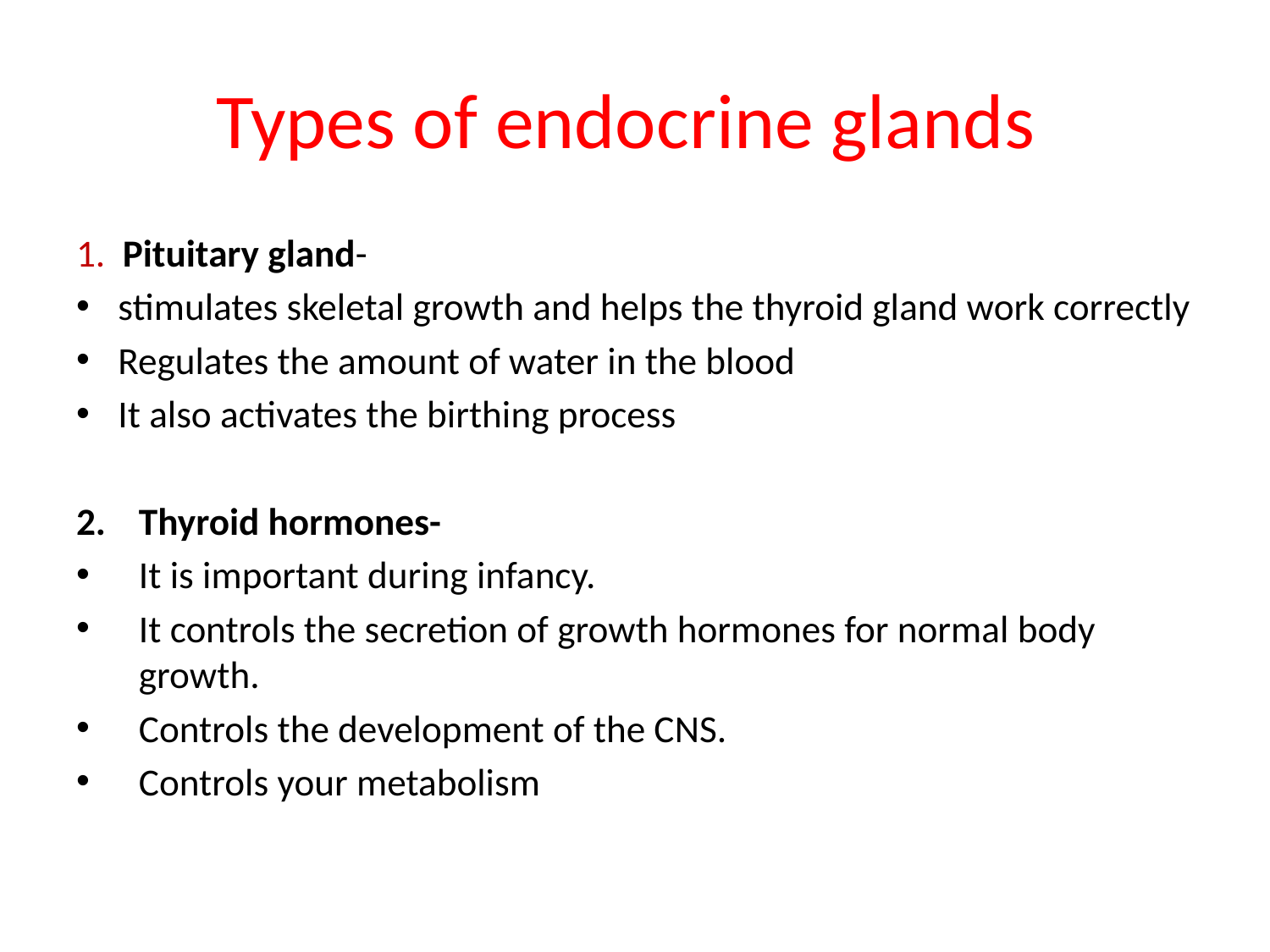

# Types of endocrine glands
1.  Pituitary gland-
stimulates skeletal growth and helps the thyroid gland work correctly
Regulates the amount of water in the blood
It also activates the birthing process

Thyroid hormones-
It is important during infancy.
It controls the secretion of growth hormones for normal body growth.
Controls the development of the CNS.
Controls your metabolism